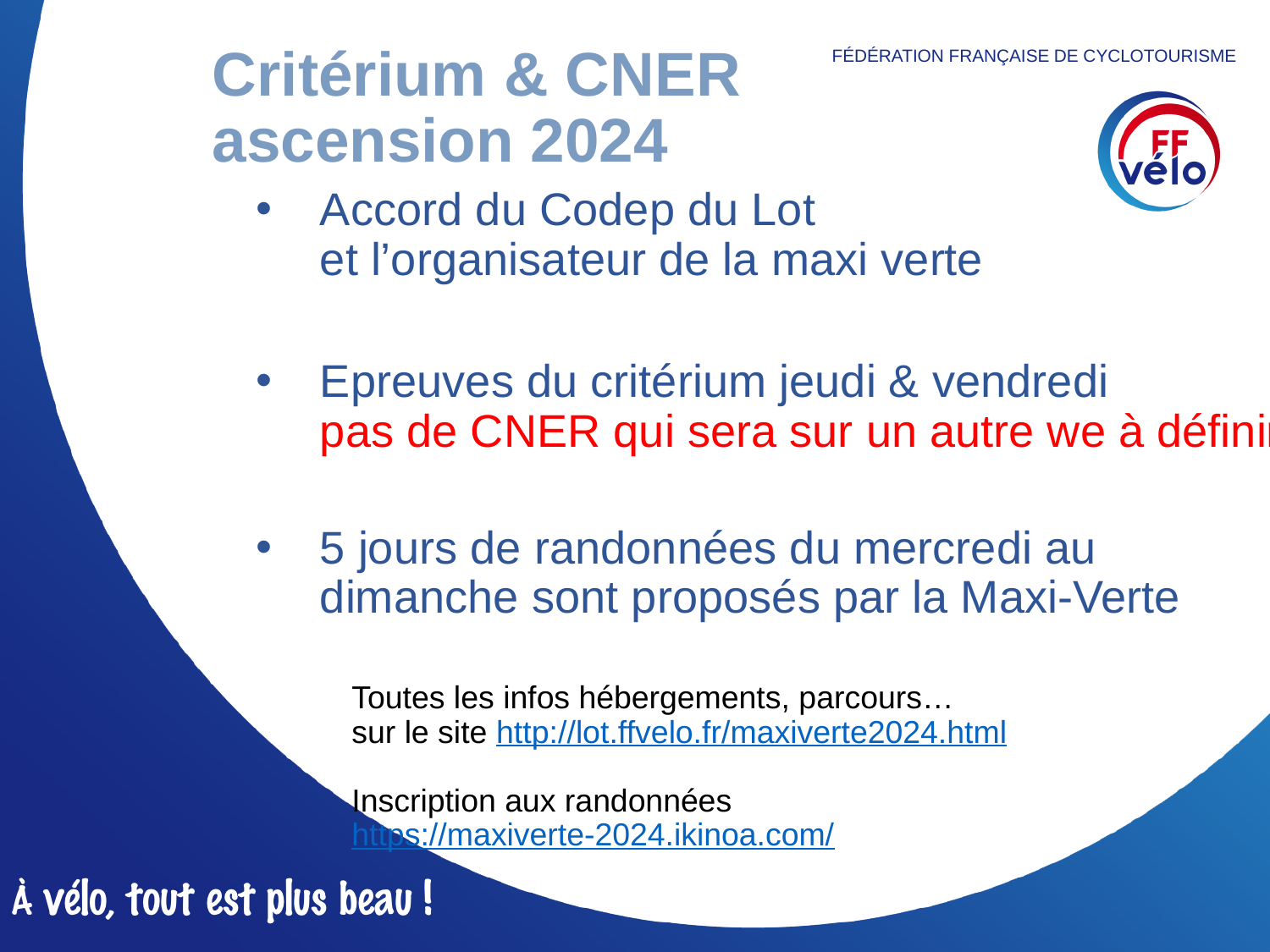

# Critérium & CNER ascension 2024
Accord du Codep du Lot
et l’organisateur de la maxi verte
Epreuves du critérium jeudi & vendredi
pas de CNER qui sera sur un autre we à définir
5 jours de randonnées du mercredi au dimanche sont proposés par la Maxi-Verte
Toutes les infos hébergements, parcours…
sur le site http://lot.ffvelo.fr/maxiverte2024.html
Inscription aux randonnées
https://maxiverte-2024.ikinoa.com/